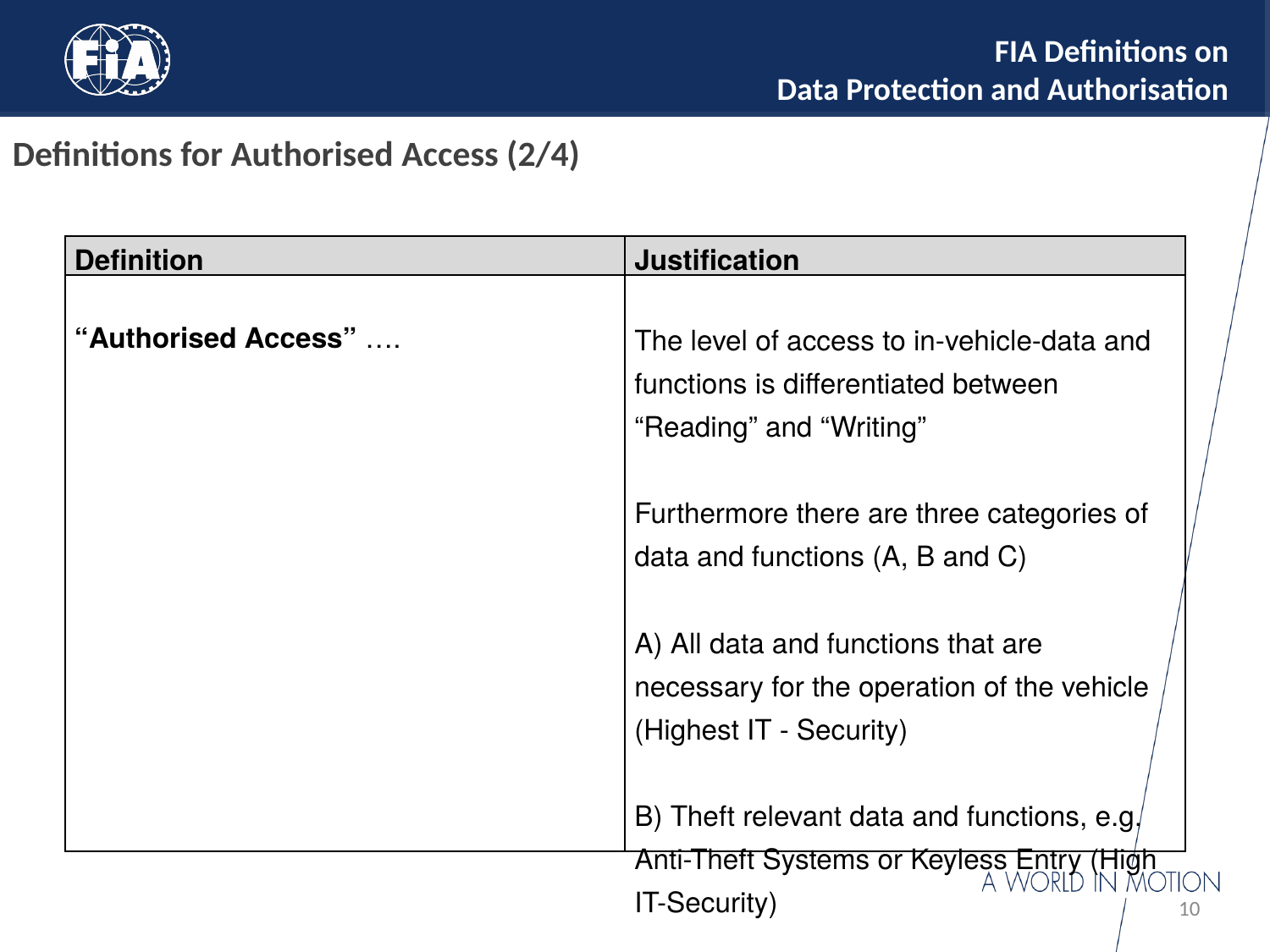

# FIA Definitions on Data Protection and Authorisation
Definitions for Authorised Access (2/4)
| Definition | Justification |
| --- | --- |
| “Authorised Access” …. | The level of access to in-vehicle-data and functions is differentiated between “Reading” and “Writing” Furthermore there are three categories of data and functions (A, B and C) A) All data and functions that are necessary for the operation of the vehicle (Highest IT - Security) B) Theft relevant data and functions, e.g. Anti-Theft Systems or Keyless Entry (High IT-Security) |
10